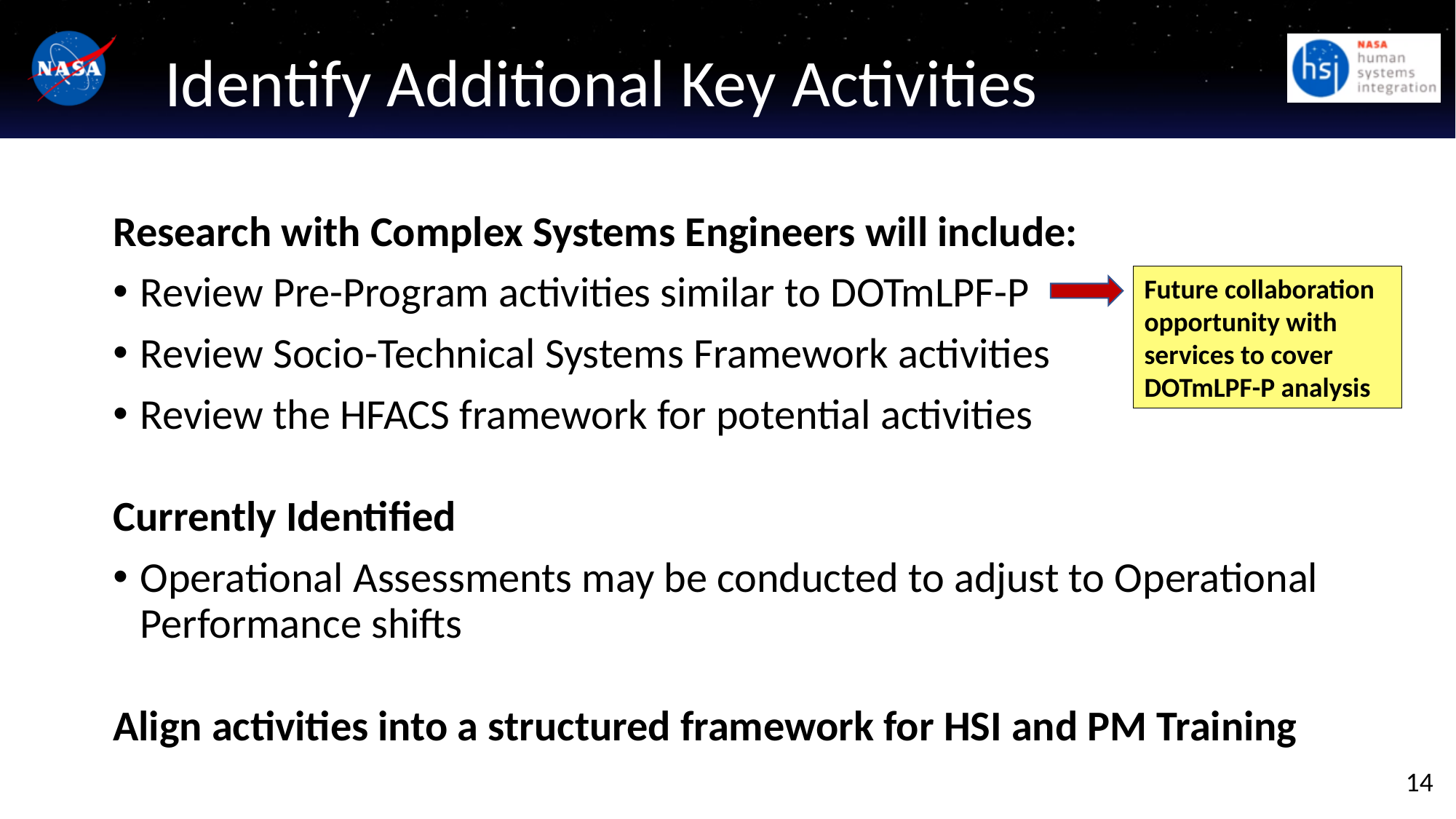

# Identify Additional Key Activities
Research with Complex Systems Engineers will include:
Review Pre-Program activities similar to DOTmLPF-P
Review Socio-Technical Systems Framework activities
Review the HFACS framework for potential activities

Currently Identified
Operational Assessments may be conducted to adjust to Operational Performance shifts

Align activities into a structured framework for HSI and PM Training

Future collaboration opportunity with services to cover DOTmLPF-P analysis

14